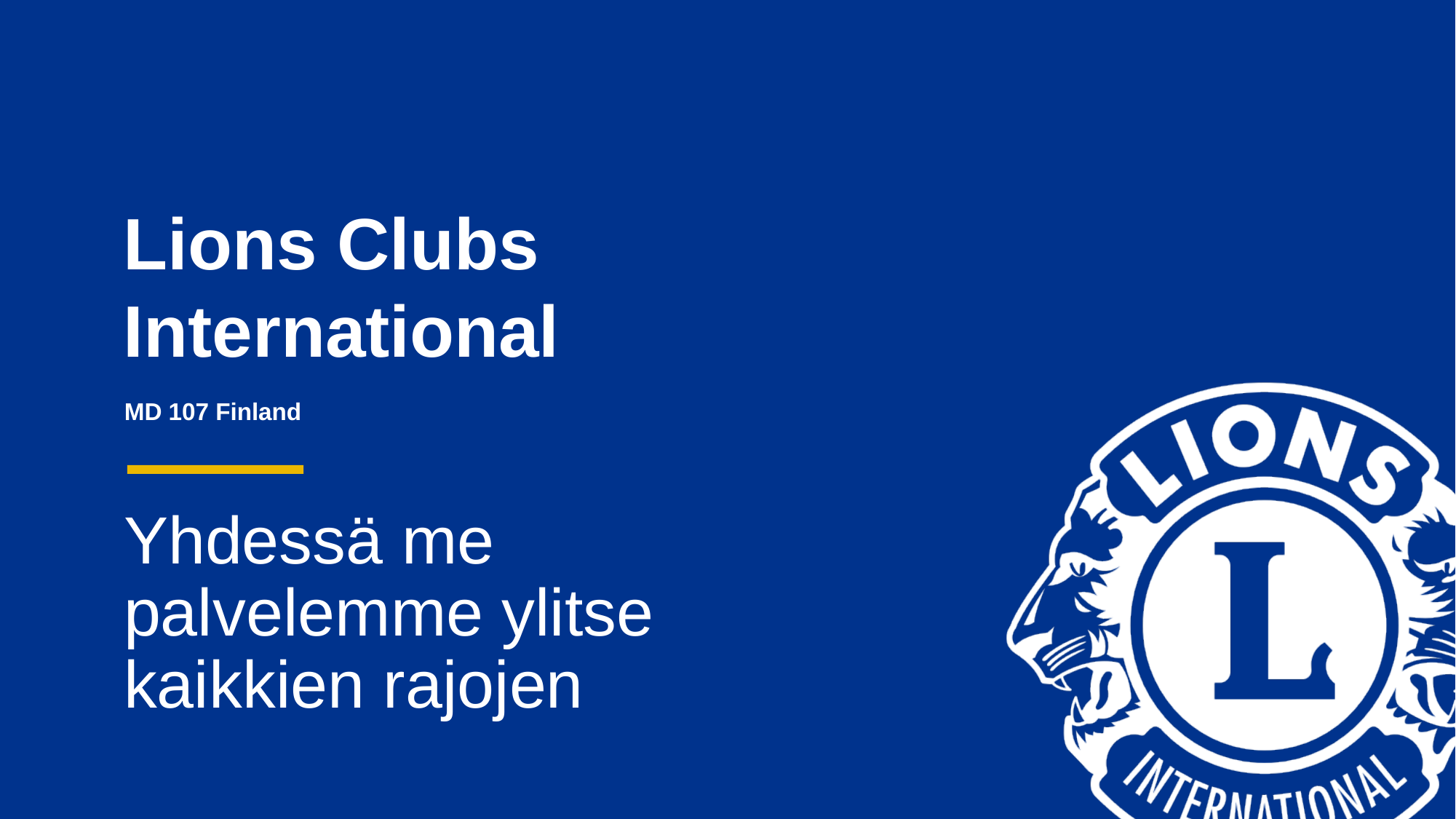

# Yhdessä me palvelemme ylitse kaikkien rajojen